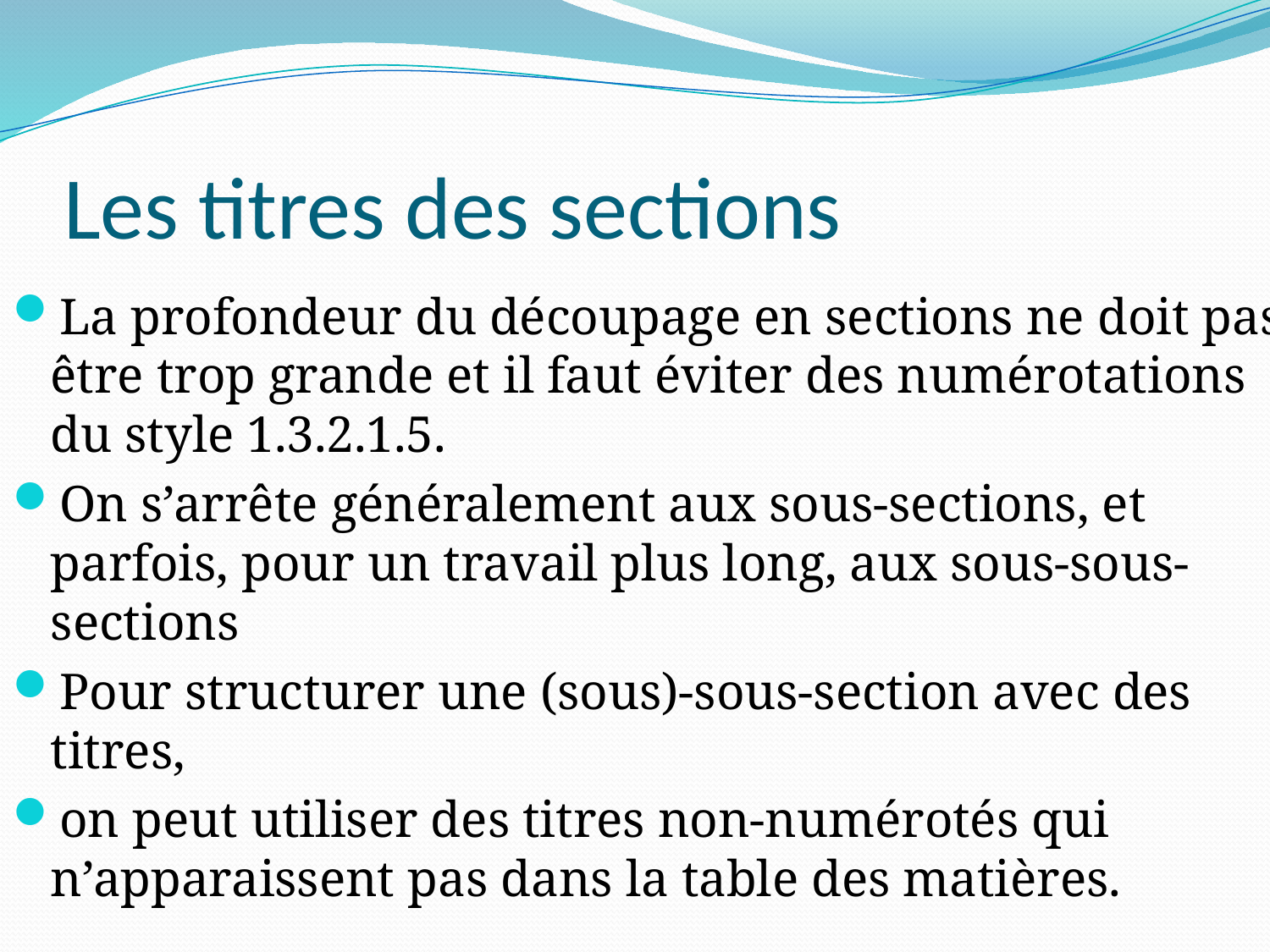

# Les titres des sections
La profondeur du découpage en sections ne doit pas être trop grande et il faut éviter des numérotations du style 1.3.2.1.5.
On s’arrête généralement aux sous-sections, et parfois, pour un travail plus long, aux sous-sous-sections
Pour structurer une (sous)-sous-section avec des titres,
on peut utiliser des titres non-numérotés qui n’apparaissent pas dans la table des matières.